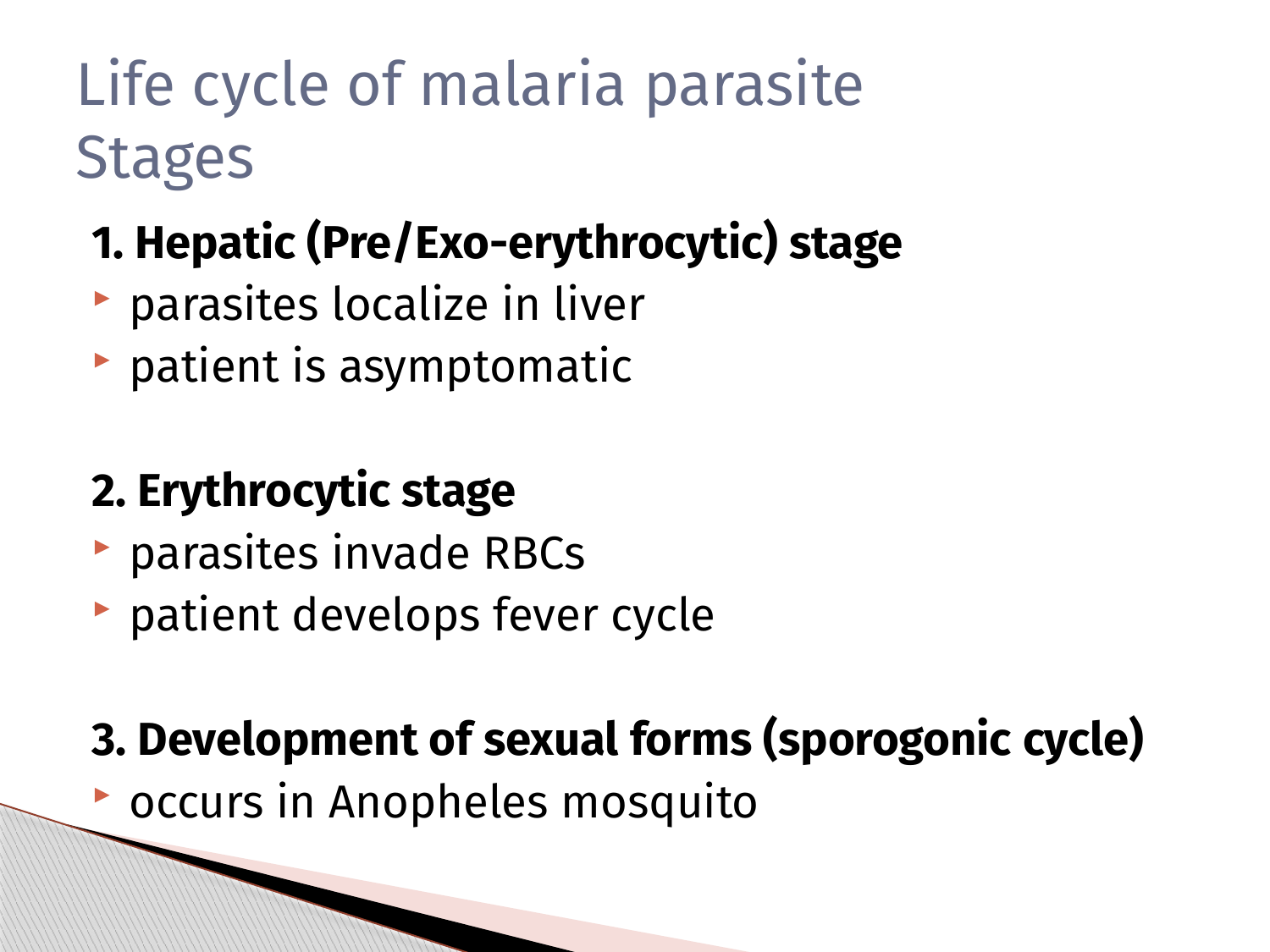

# Life cycle of malaria parasite Stages
1. Hepatic (Pre/Exo-erythrocytic) stage
parasites localize in liver
patient is asymptomatic

2. Erythrocytic stage
parasites invade RBCs
patient develops fever cycle

3. Development of sexual forms (sporogonic cycle)
occurs in Anopheles mosquito